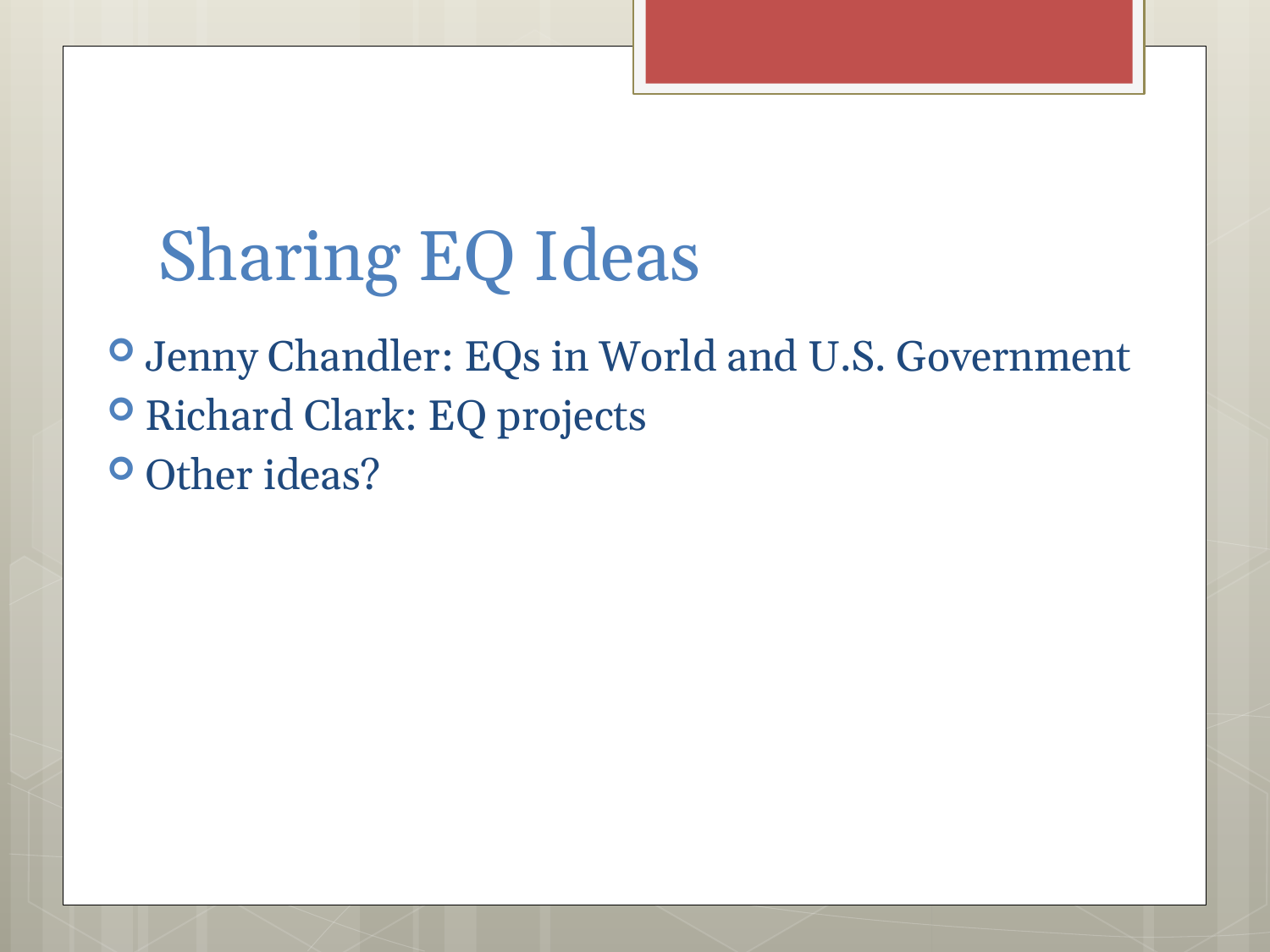

# Sharing EQ Ideas
Jenny Chandler: EQs in World and U.S. Government
Richard Clark: EQ projects
Other ideas?